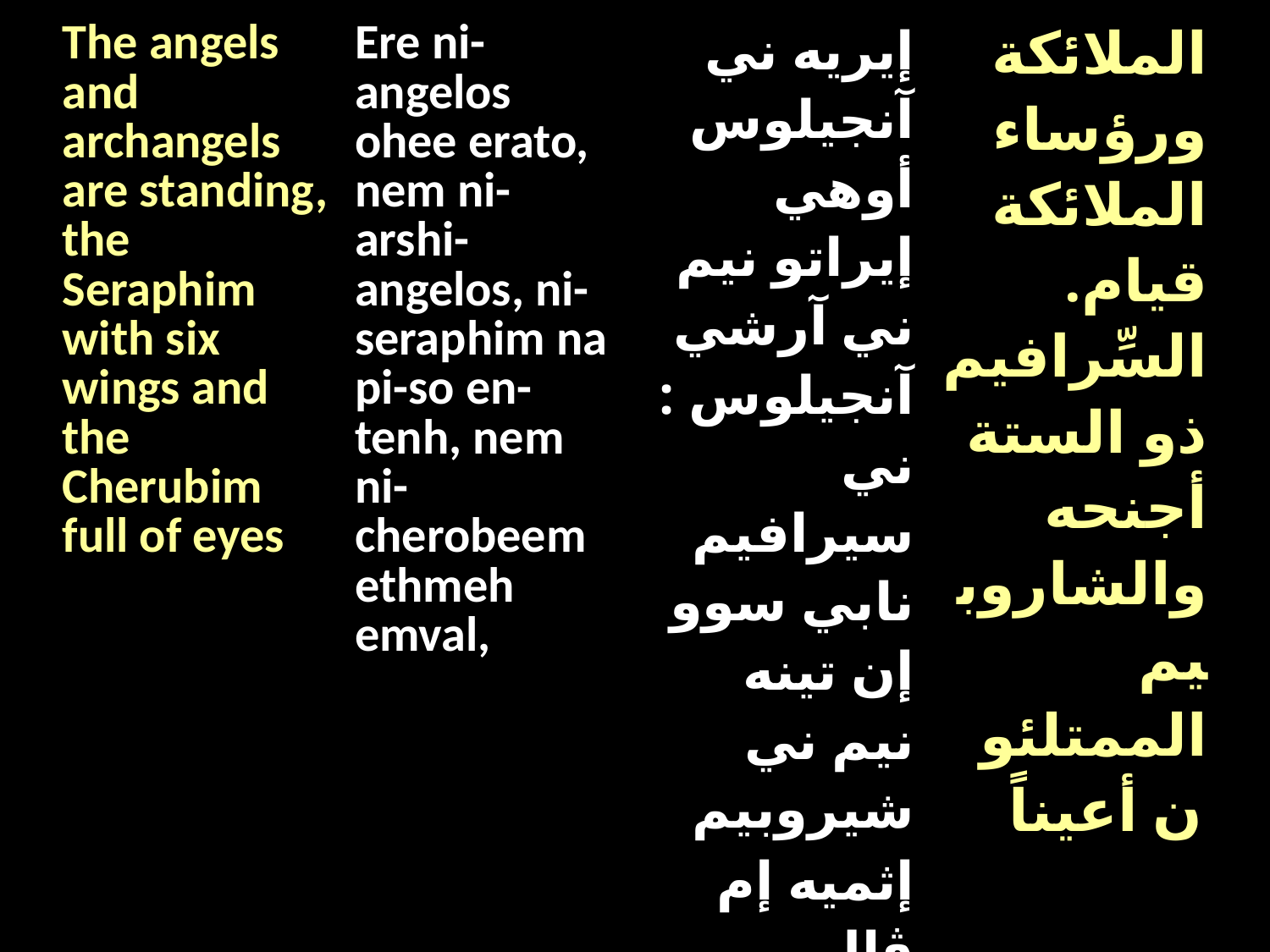

| The angels and archangels are standing, the Seraphim with six wings and the Cherubim full of eyes | Ere ni-angelos ohee erato, nem ni-arshi-angelos, ni-seraphim na pi-so en-tenh, nem ni-cherobeem ethmeh emval, | إيريه ني آنجيلوس أوهي إيراتو نيم ني آرشي آنجيلوس : ني سيرافيم نابي سوو إن تينه نيم ني شيروبيم إثميه إم ﭬال | الملائكة ورؤساء الملائكة قيام. السِّرافيم ذو الستة أجنحه والشاروبيم الممتلئون أعيناً |
| --- | --- | --- | --- |